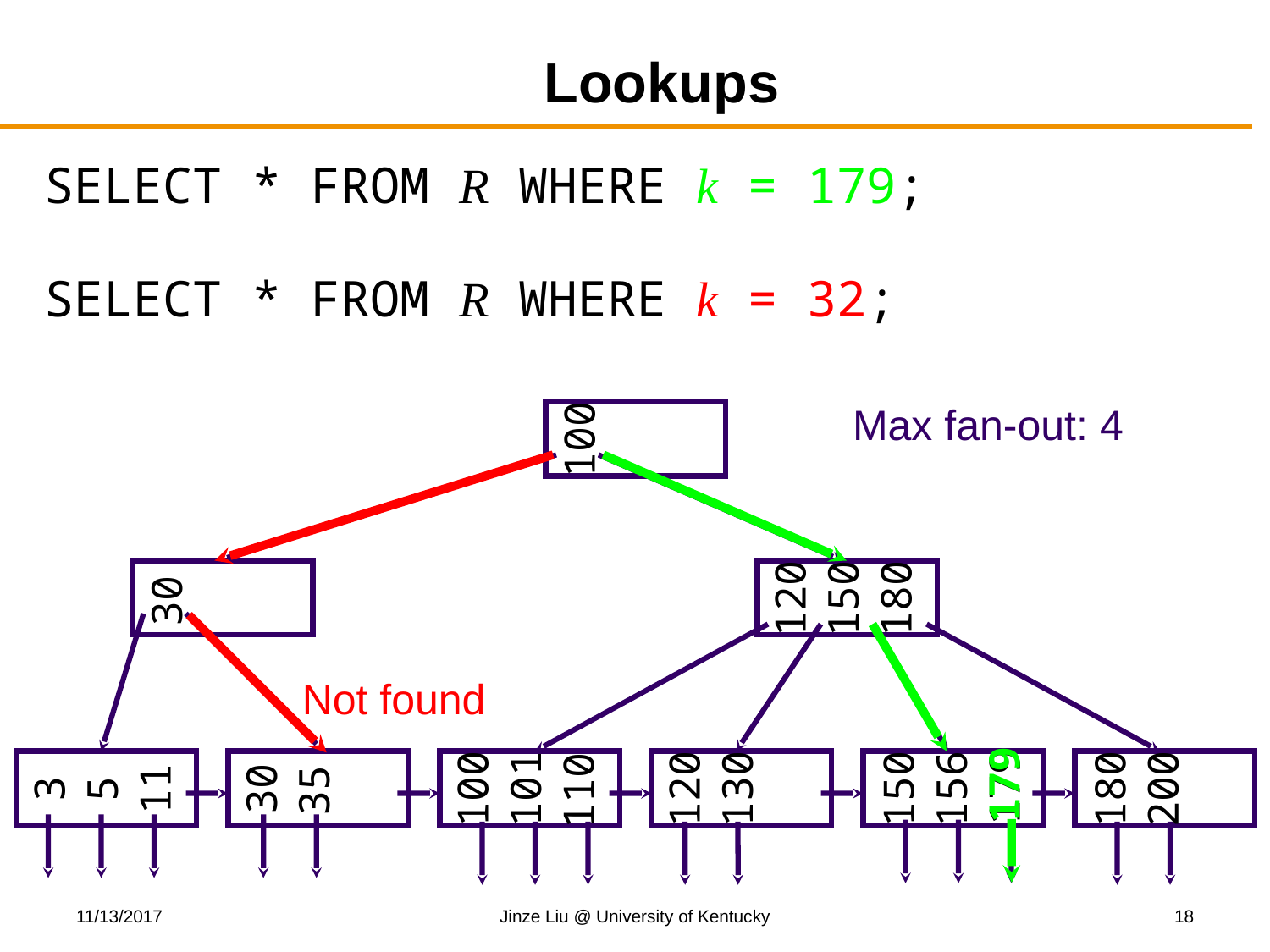

# Lookups
SELECT * FROM R WHERE k = 179;
SELECT * FROM R WHERE k = 32;
Max fan-out: 4
100

120

150
180
30

Not found
179

179
120
156
180
100

101

130

150

200
110
11
30
35
5
3

11/13/2017
Jinze Liu @ University of Kentucky
18